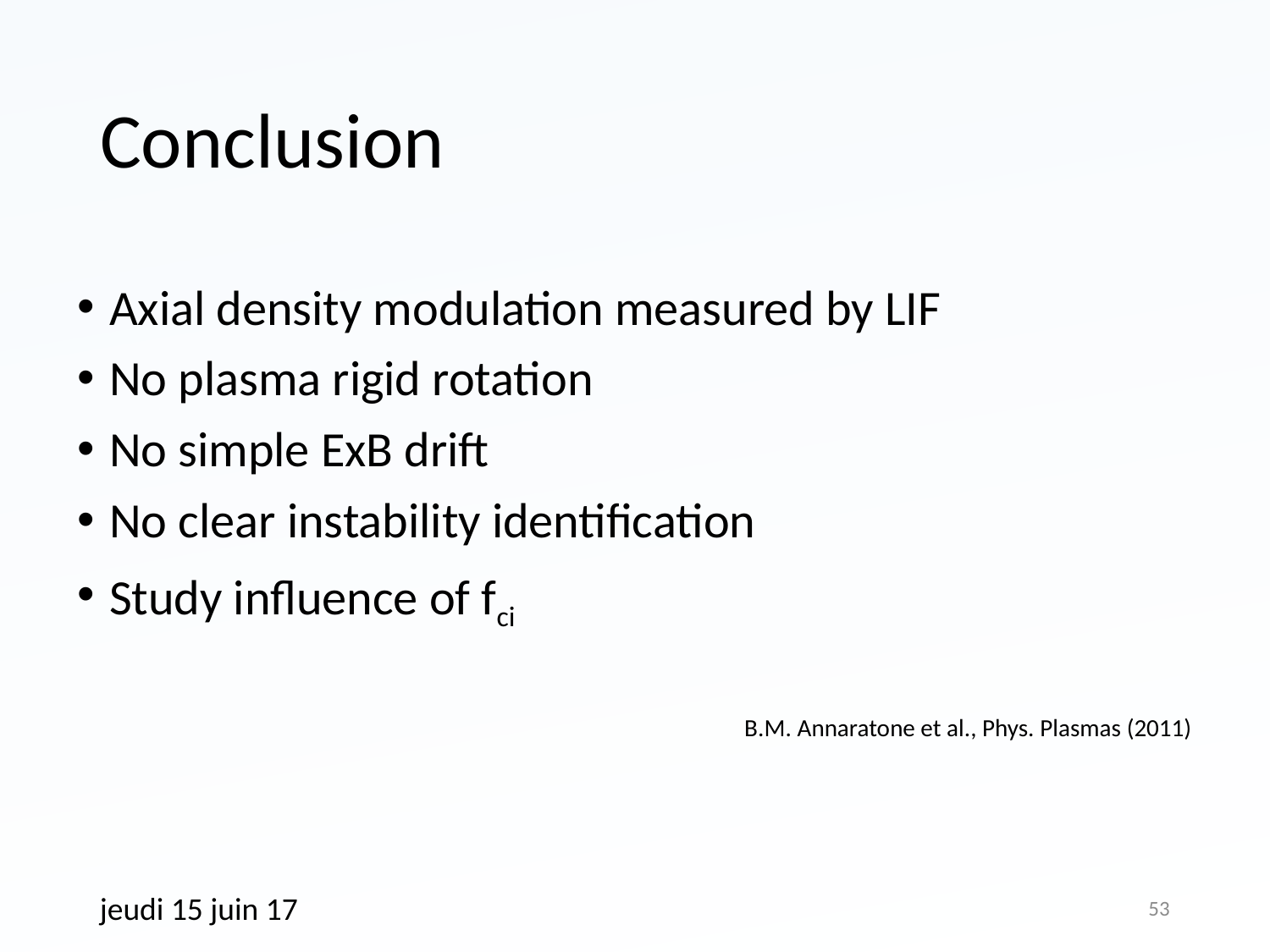

# Conclusion
Axial density modulation measured by LIF
No plasma rigid rotation
No simple ExB drift
No clear instability identification
Study influence of fci

						B.M. Annaratone et al., Phys. Plasmas (2011)

jeudi 15 juin 17
53